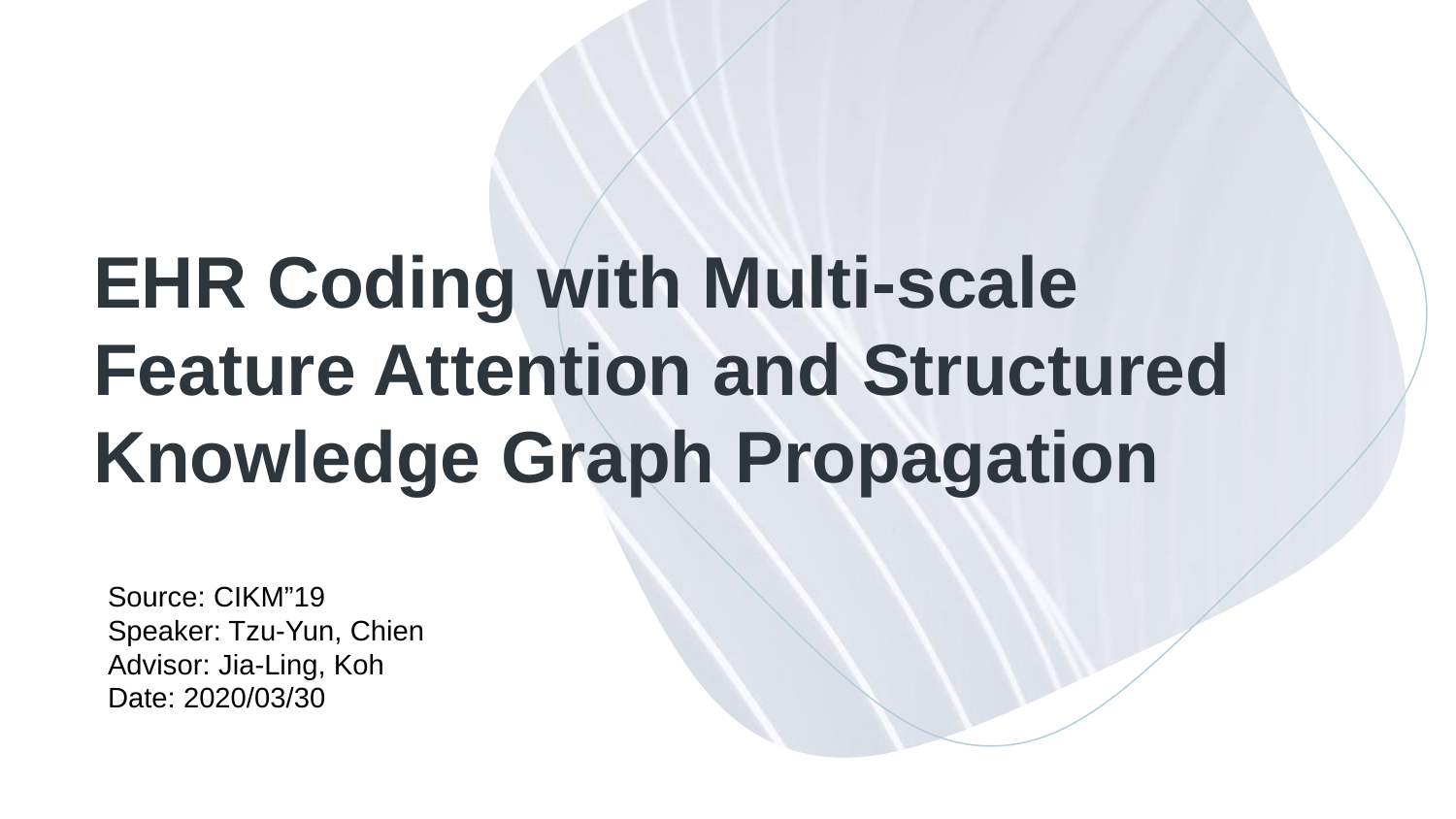

# EHR Coding with Multi-scale Feature Attention and Structured Knowledge Graph Propagation
Source: CIKM”19
Speaker: Tzu-Yun, Chien
Advisor: Jia-Ling, Koh
Date: 2020/03/30